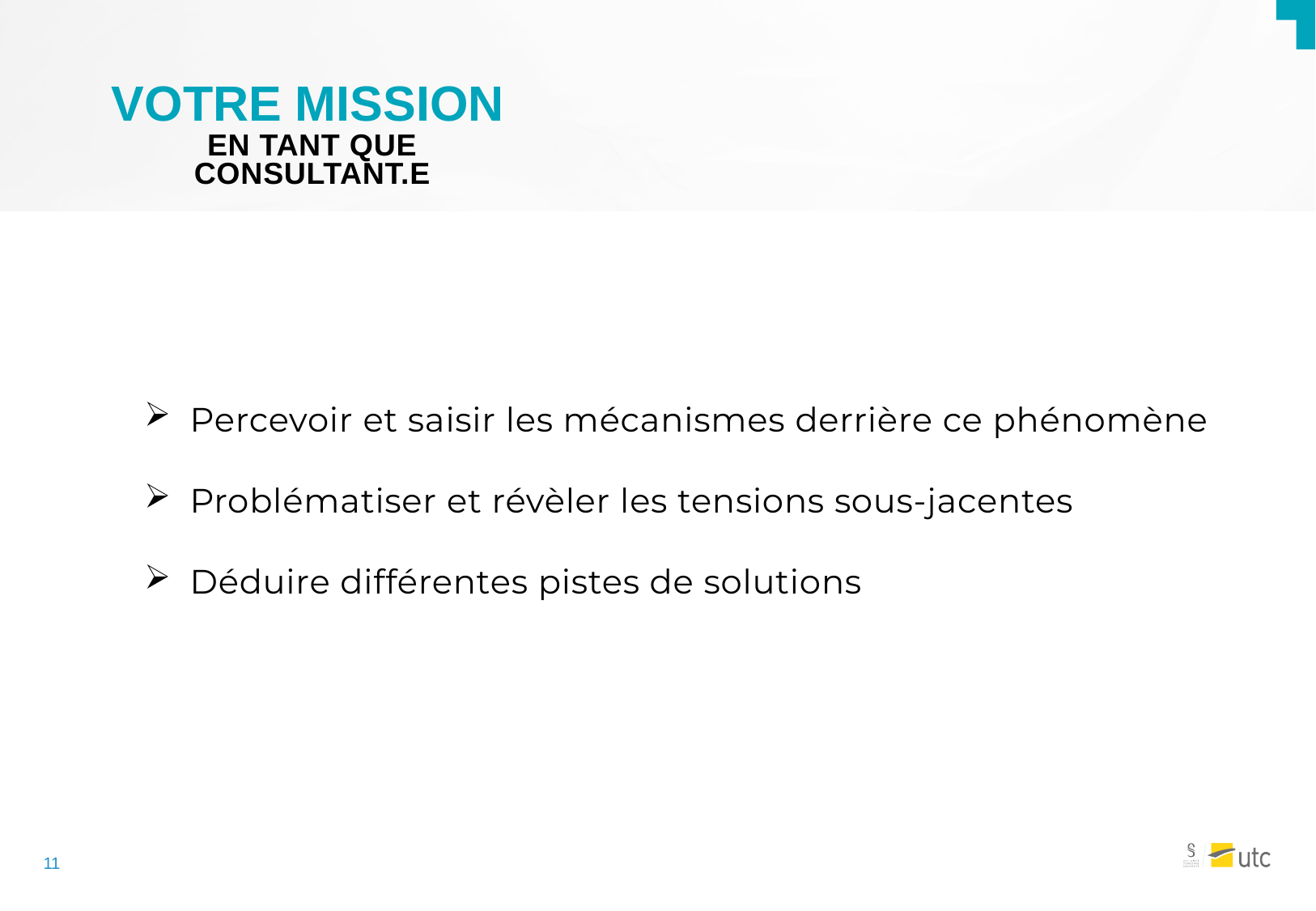

# Votre mission
EN TANT QUE CONSULTANT.E
Percevoir et saisir les mécanismes derrière ce phénomène

Problématiser et révèler les tensions sous-jacentes

Déduire différentes pistes de solutions

11